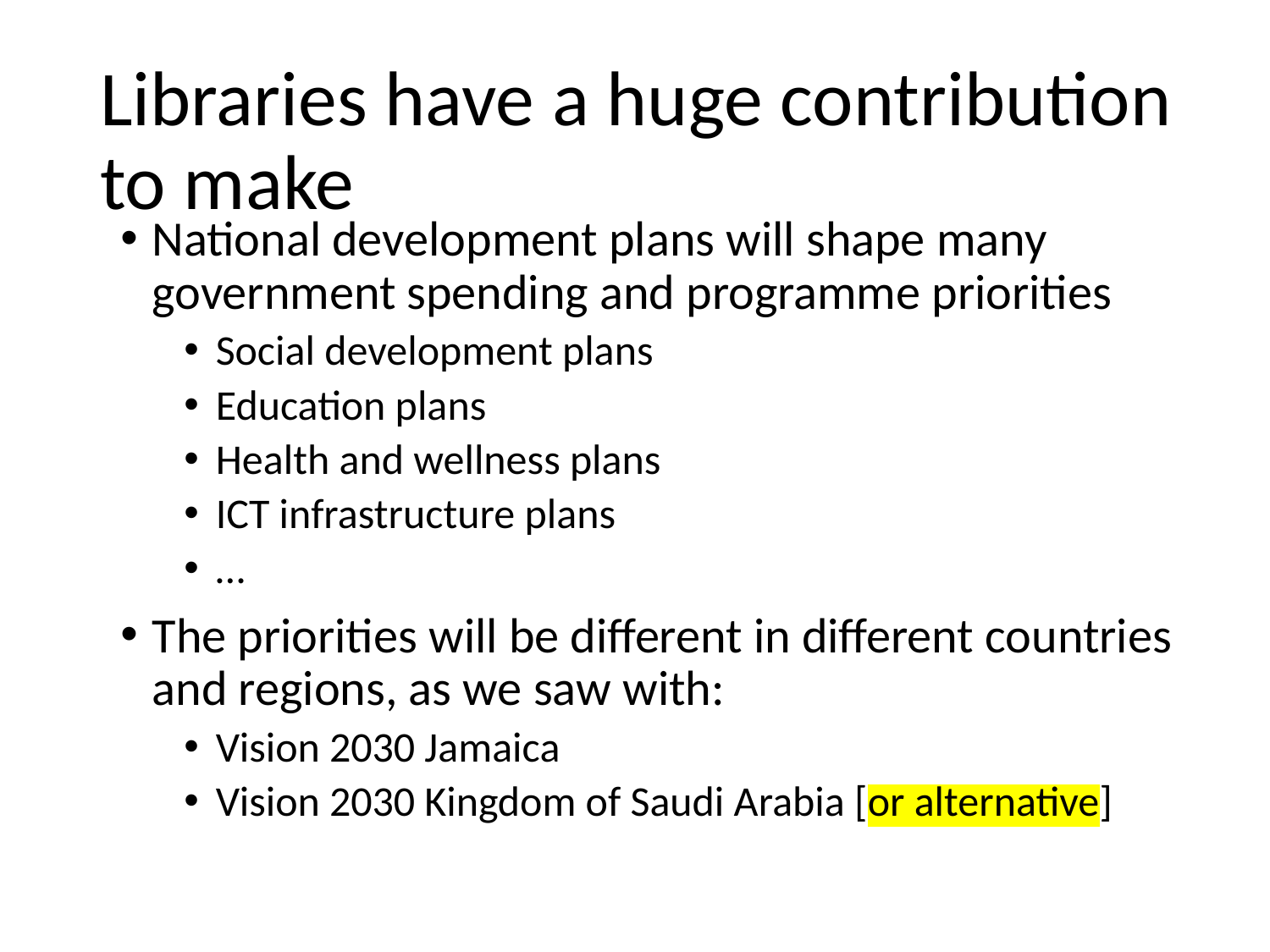

# Libraries have a huge contribution to make
National development plans will shape many government spending and programme priorities
Social development plans
Education plans
Health and wellness plans
ICT infrastructure plans
…
The priorities will be different in different countries and regions, as we saw with:
Vision 2030 Jamaica
Vision 2030 Kingdom of Saudi Arabia [or alternative]